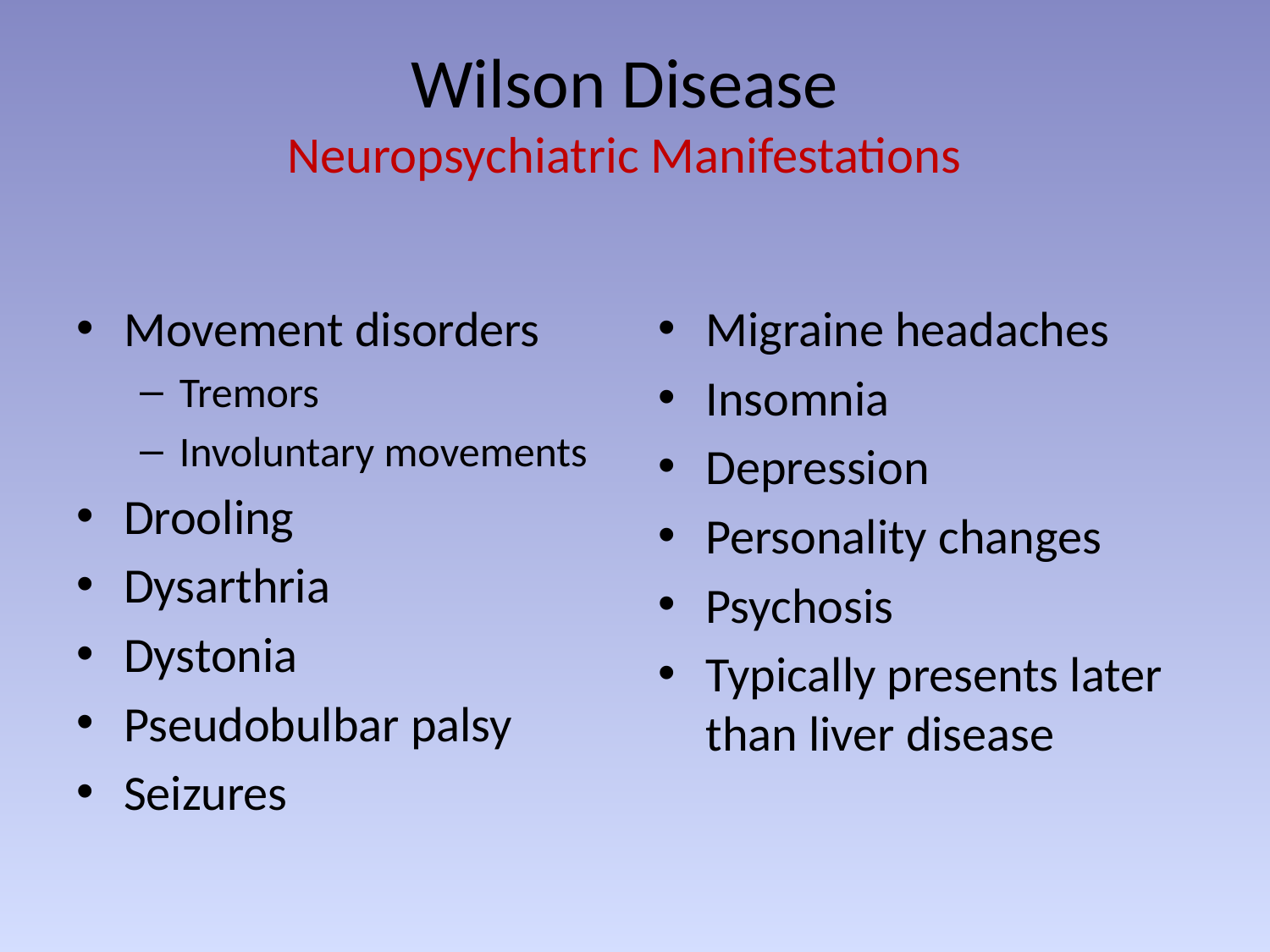

# Wilson Disease Neuropsychiatric Manifestations

Movement disorders
Tremors
Involuntary movements
Drooling
Dysarthria
Dystonia
Pseudobulbar palsy
Seizures

Migraine headaches
Insomnia
Depression
Personality changes
Psychosis
Typically presents later than liver disease